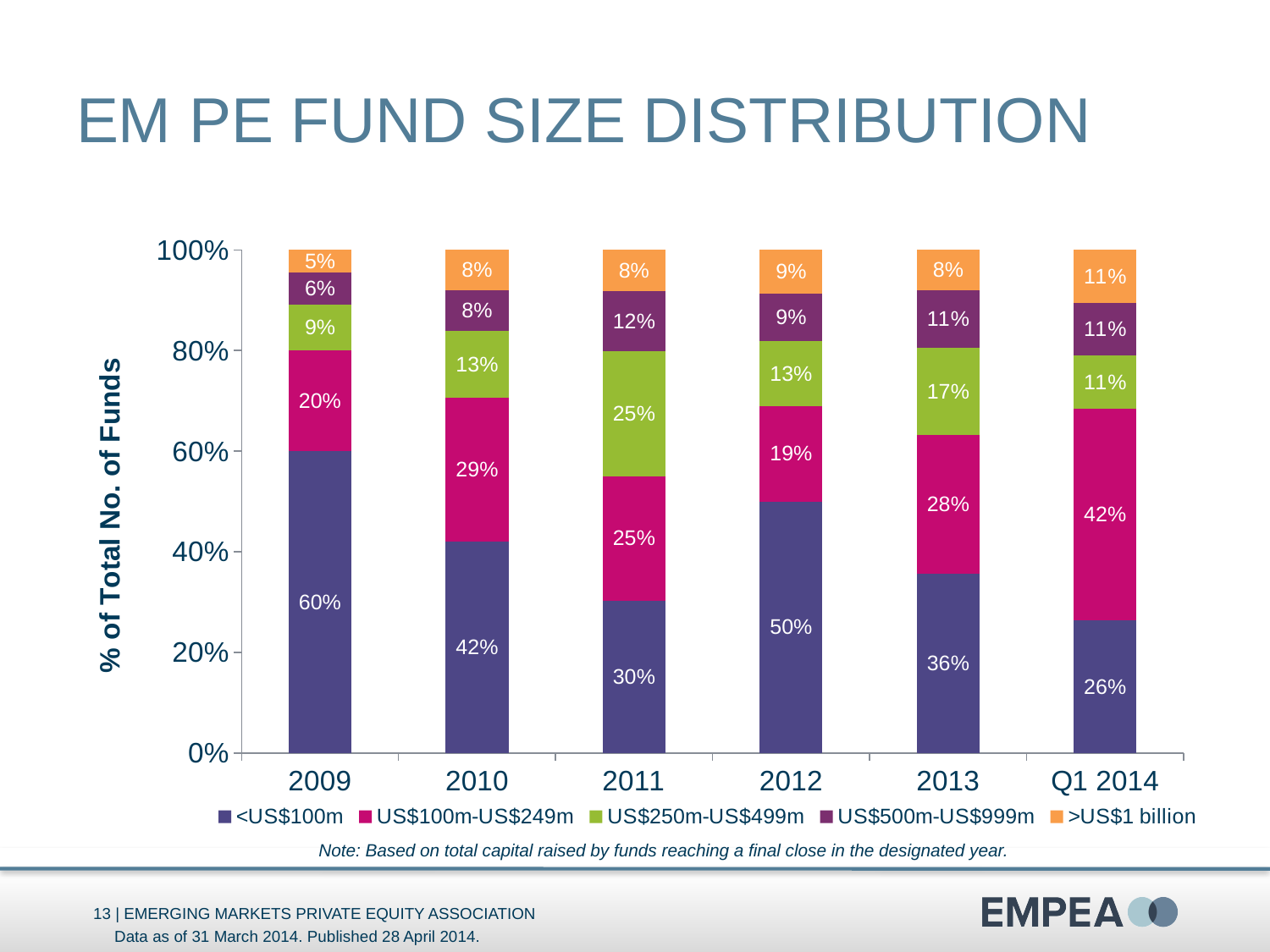

# EM PE Fund Size Distribution

### Chart

| Category | <US$100m | US$100m-US$249m | US$250m-US$499m | US$500m-US$999m | >US$1 billion |
|---|---|---|---|---|---|
| 2009 | 0.6 | 0.2 | 0.09090909090909091 | 0.06363636363636363 | 0.045454545454545456 |
| 2010 | 0.41964285714285715 | 0.2857142857142857 | 0.13392857142857142 | 0.08035714285714286 | 0.08035714285714286 |
| 2011 | 0.30275229357798167 | 0.24770642201834864 | 0.24770642201834864 | 0.11926605504587157 | 0.08256880733944955 |
| 2012 | 0.5 | 0.1896551724137931 | 0.12931034482758622 | 0.09482758620689655 | 0.08620689655172414 |
| 2013 | 0.3563218390804598 | 0.27586206896551724 | 0.1724137931034483 | 0.11494252873563218 | 0.08045977011494253 |
| Q1 2014 | 0.2631578947368421 | 0.42105263157894735 | 0.10526315789473684 | 0.10526315789473684 | 0.10526315789473684 |
Note: Based on total capital raised by funds reaching a final close in the designated year.
Data as of 31 March 2014. Published 28 April 2014.